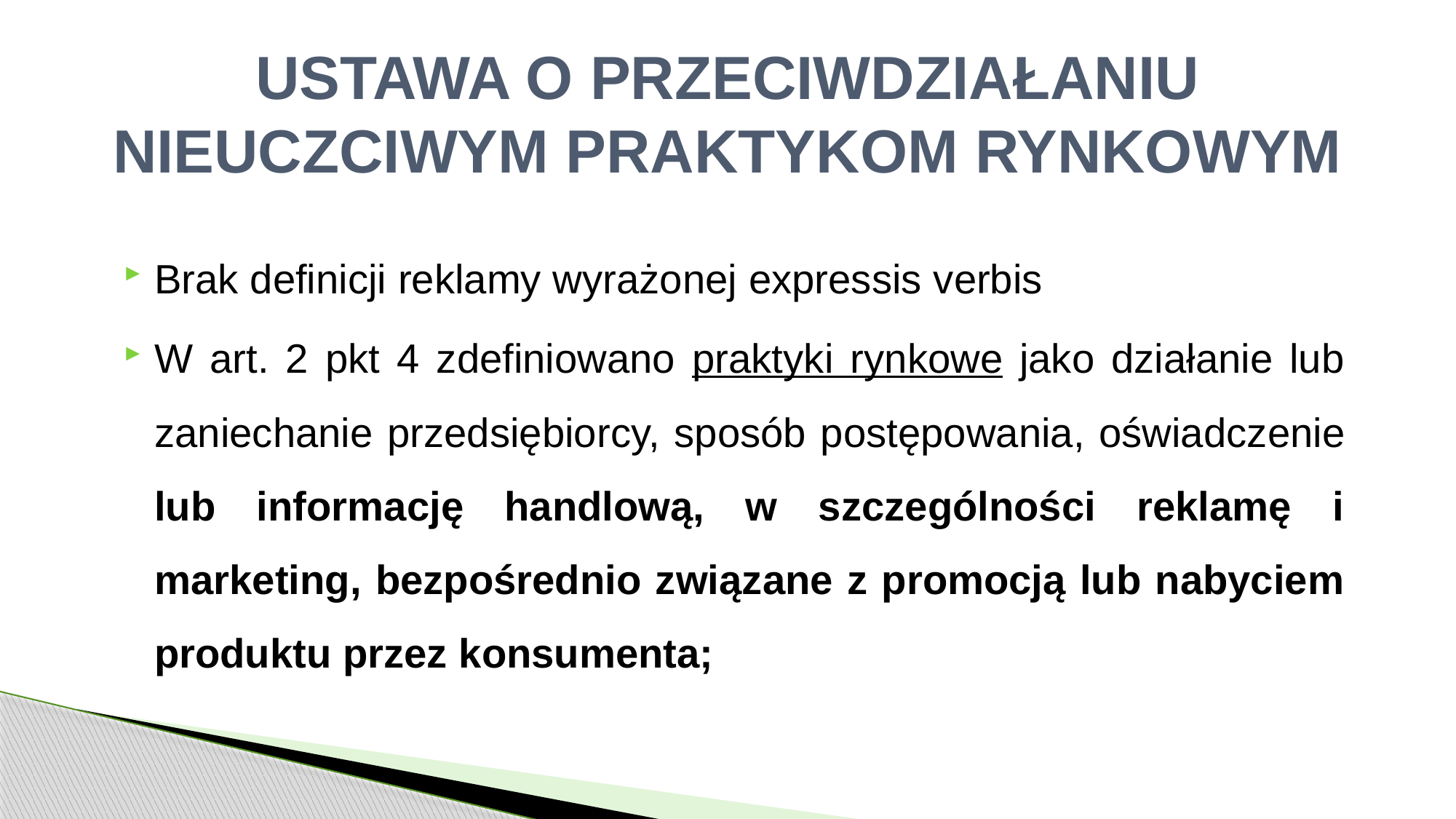

# USTAWA O PRZECIWDZIAŁANIU NIEUCZCIWYM PRAKTYKOM RYNKOWYM
Brak definicji reklamy wyrażonej expressis verbis
W art. 2 pkt 4 zdefiniowano praktyki rynkowe jako działanie lub zaniechanie przedsiębiorcy, sposób postępowania, oświadczenie lub informację handlową, w szczególności reklamę i marketing, bezpośrednio związane z promocją lub nabyciem produktu przez konsumenta;